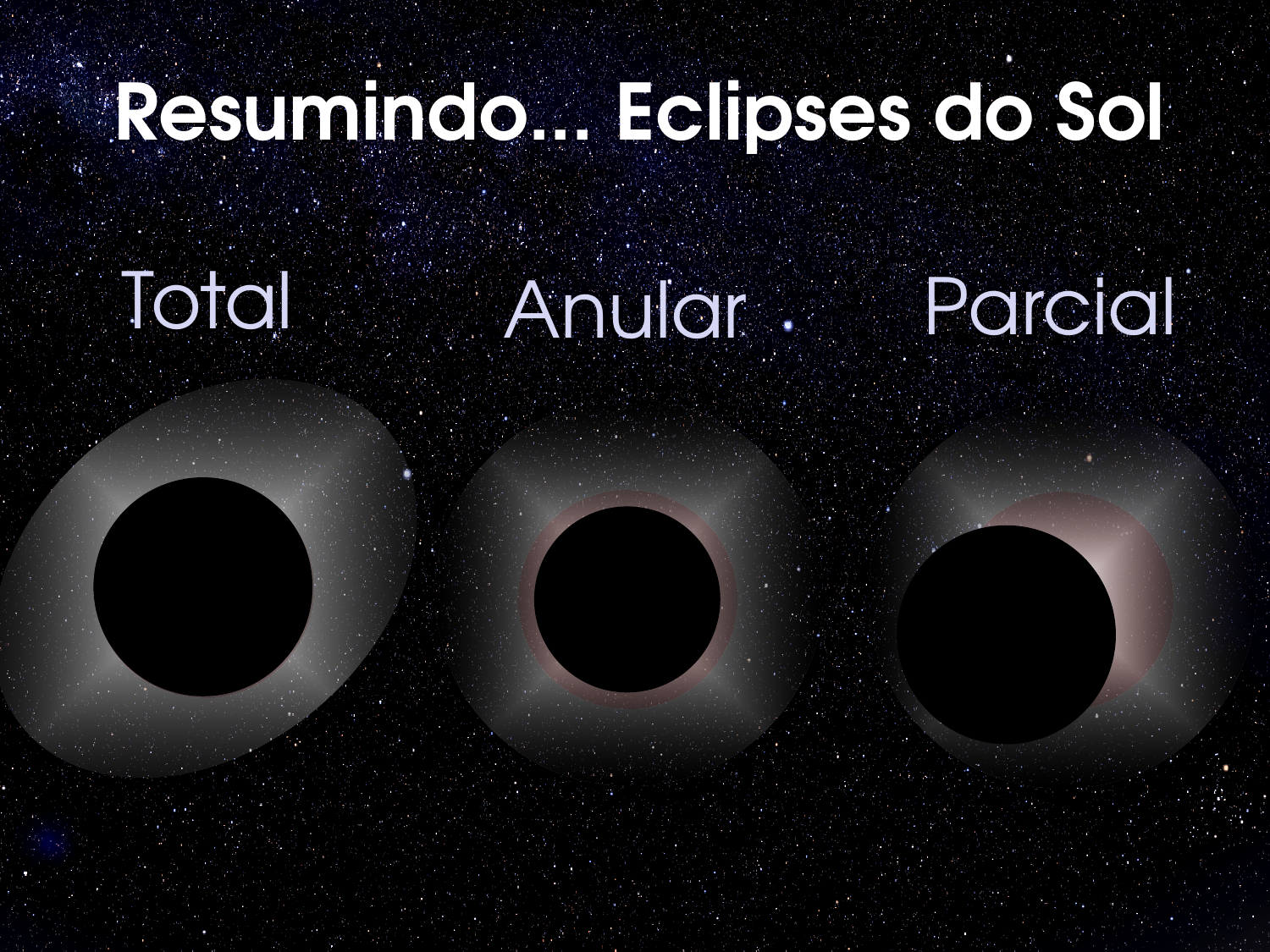

# Resumindo... Eclipses do Sol
Total
Parcial
Anular